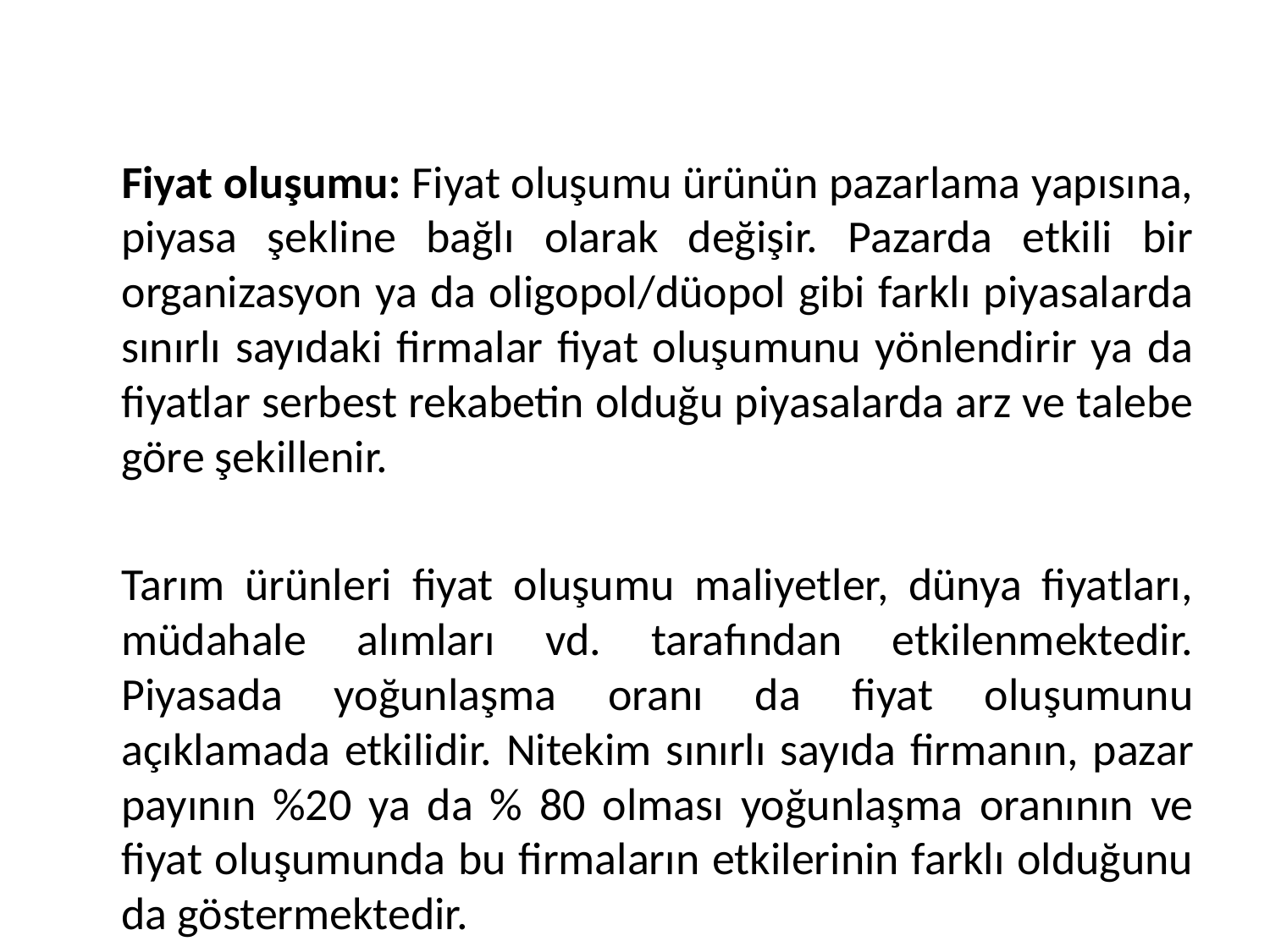

#
	Fiyat oluşumu: Fiyat oluşumu ürünün pazarlama yapısına, piyasa şekline bağlı olarak değişir. Pazarda etkili bir organizasyon ya da oligopol/düopol gibi farklı piyasalarda sınırlı sayıdaki firmalar fiyat oluşumunu yönlendirir ya da fiyatlar serbest rekabetin olduğu piyasalarda arz ve talebe göre şekillenir.

	Tarım ürünleri fiyat oluşumu maliyetler, dünya fiyatları, müdahale alımları vd. tarafından etkilenmektedir. Piyasada yoğunlaşma oranı da fiyat oluşumunu açıklamada etkilidir. Nitekim sınırlı sayıda firmanın, pazar payının %20 ya da % 80 olması yoğunlaşma oranının ve fiyat oluşumunda bu firmaların etkilerinin farklı olduğunu da göstermektedir.